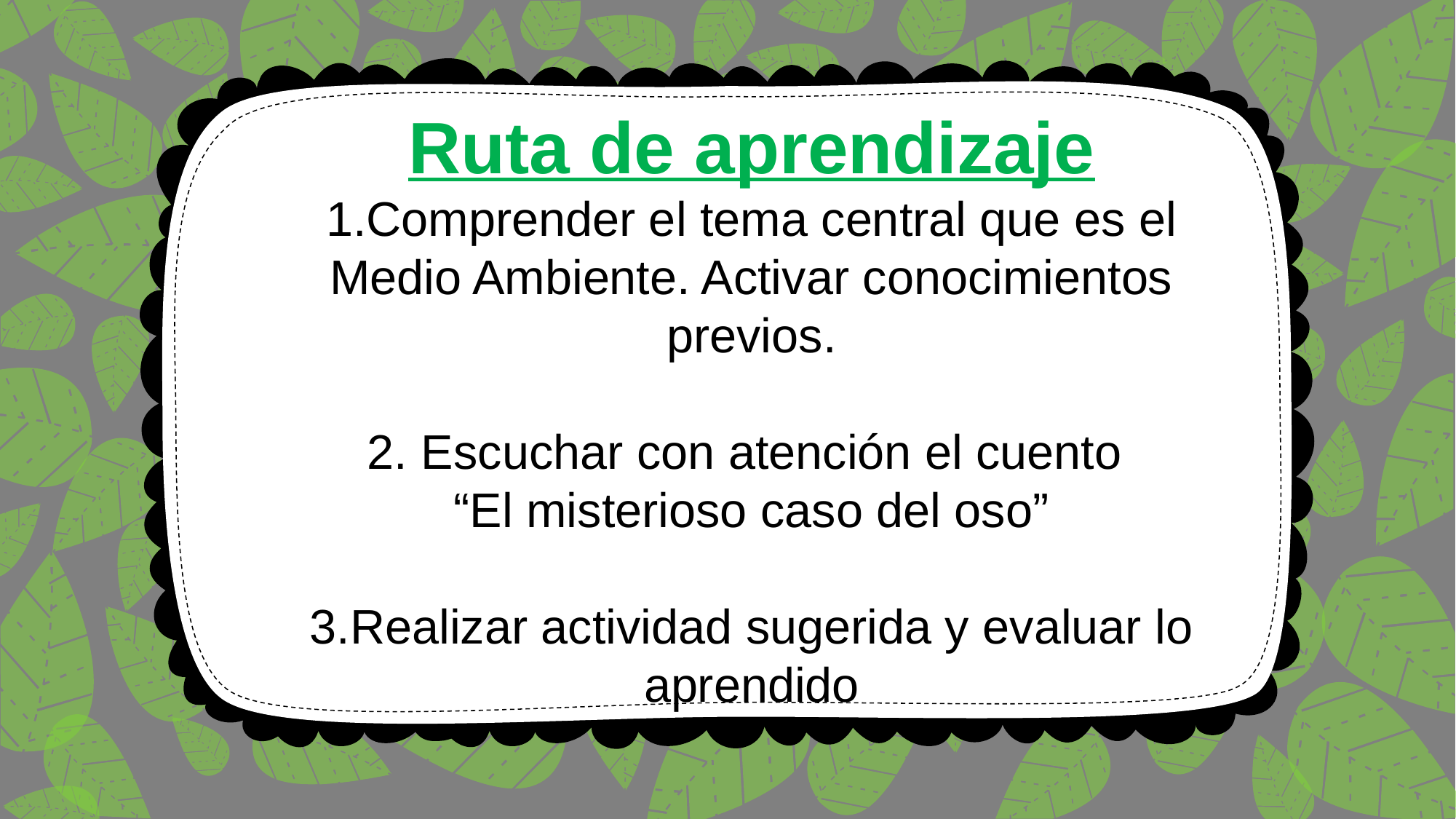

Ruta de aprendizaje
1.Comprender el tema central que es el Medio Ambiente. Activar conocimientos previos.

2. Escuchar con atención el cuento
“El misterioso caso del oso”
3.Realizar actividad sugerida y evaluar lo aprendido